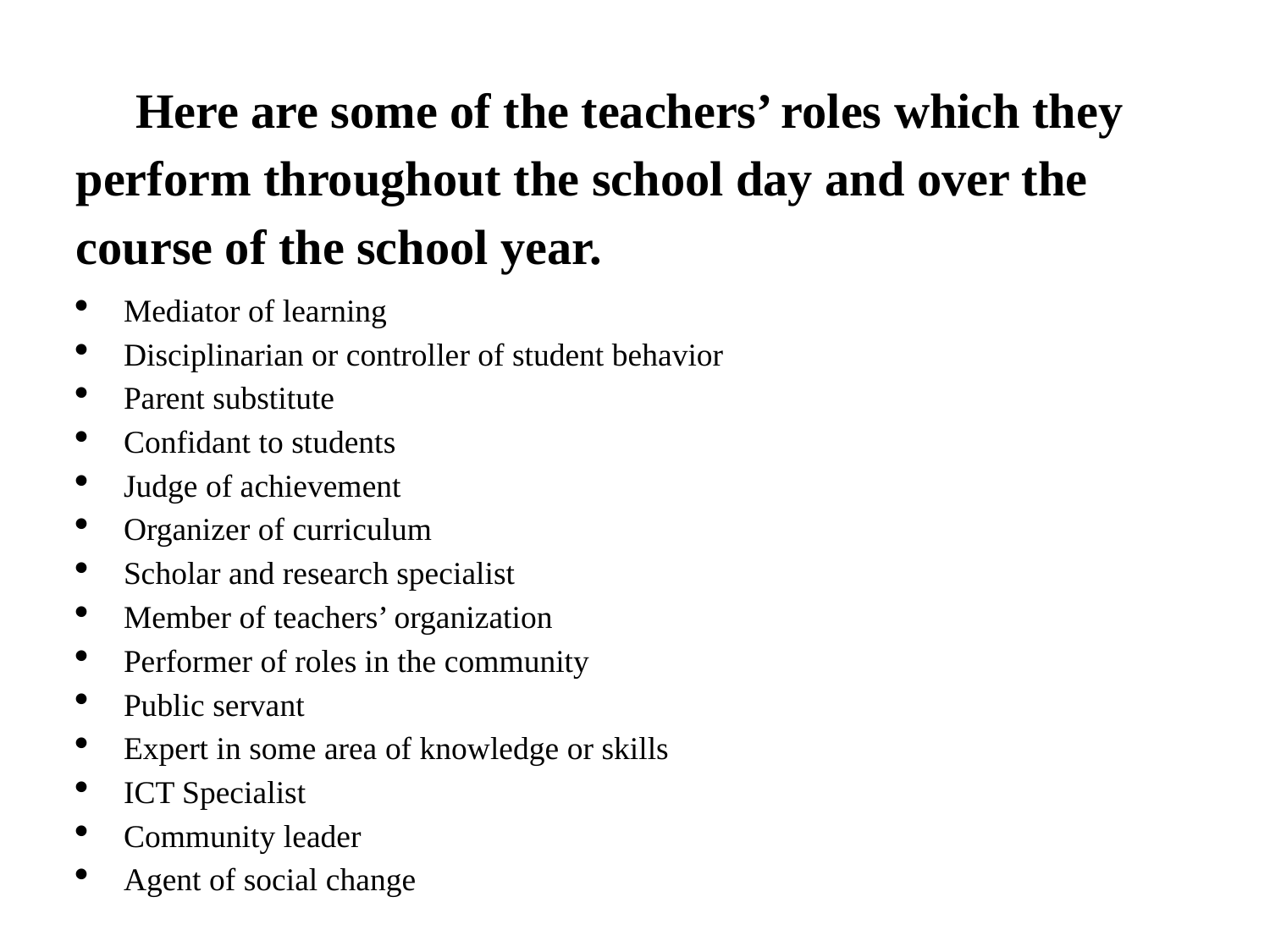

Here are some of the teachers’ roles which they perform throughout the school day and over the course of the school year.
Mediator of learning
Disciplinarian or controller of student behavior
Parent substitute
Confidant to students
Judge of achievement
Organizer of curriculum
Scholar and research specialist
Member of teachers’ organization
Performer of roles in the community
Public servant
Expert in some area of knowledge or skills
ICT Specialist
Community leader
Agent of social change